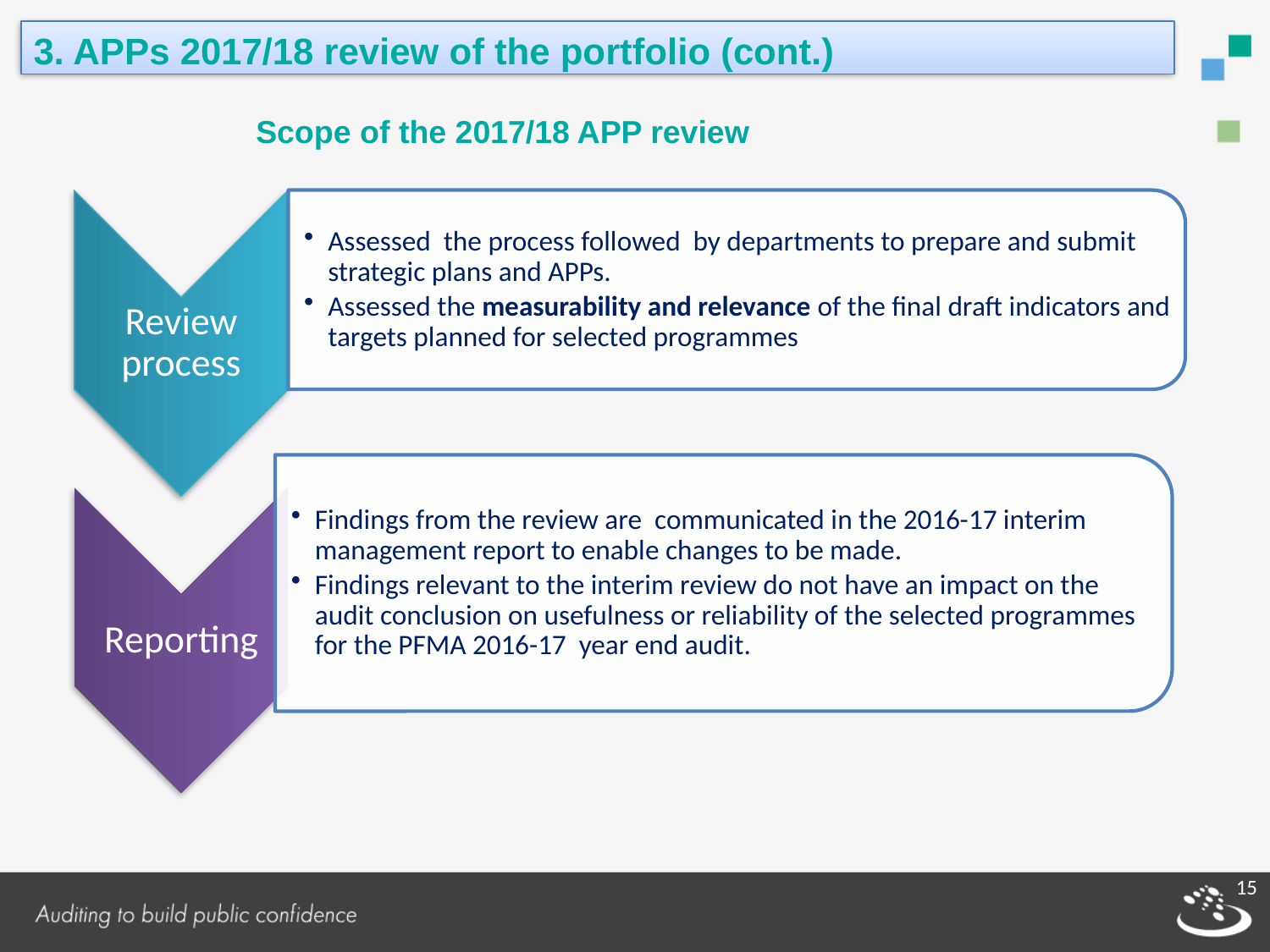

3. APPs 2017/18 review of the portfolio (cont.)
Scope of the 2017/18 APP review
Review process
Assessed  the process followed  by departments to prepare and submit  strategic plans and APPs.
Assessed the measurability and relevance of the final draft indicators and targets planned for selected programmes
Reporting
Findings from the review are  communicated in the 2016-17 interim management report to enable changes to be made.
Findings relevant to the interim review do not have an impact on the audit conclusion on usefulness or reliability of the selected programmes for the PFMA 2016-17  year end audit.
15